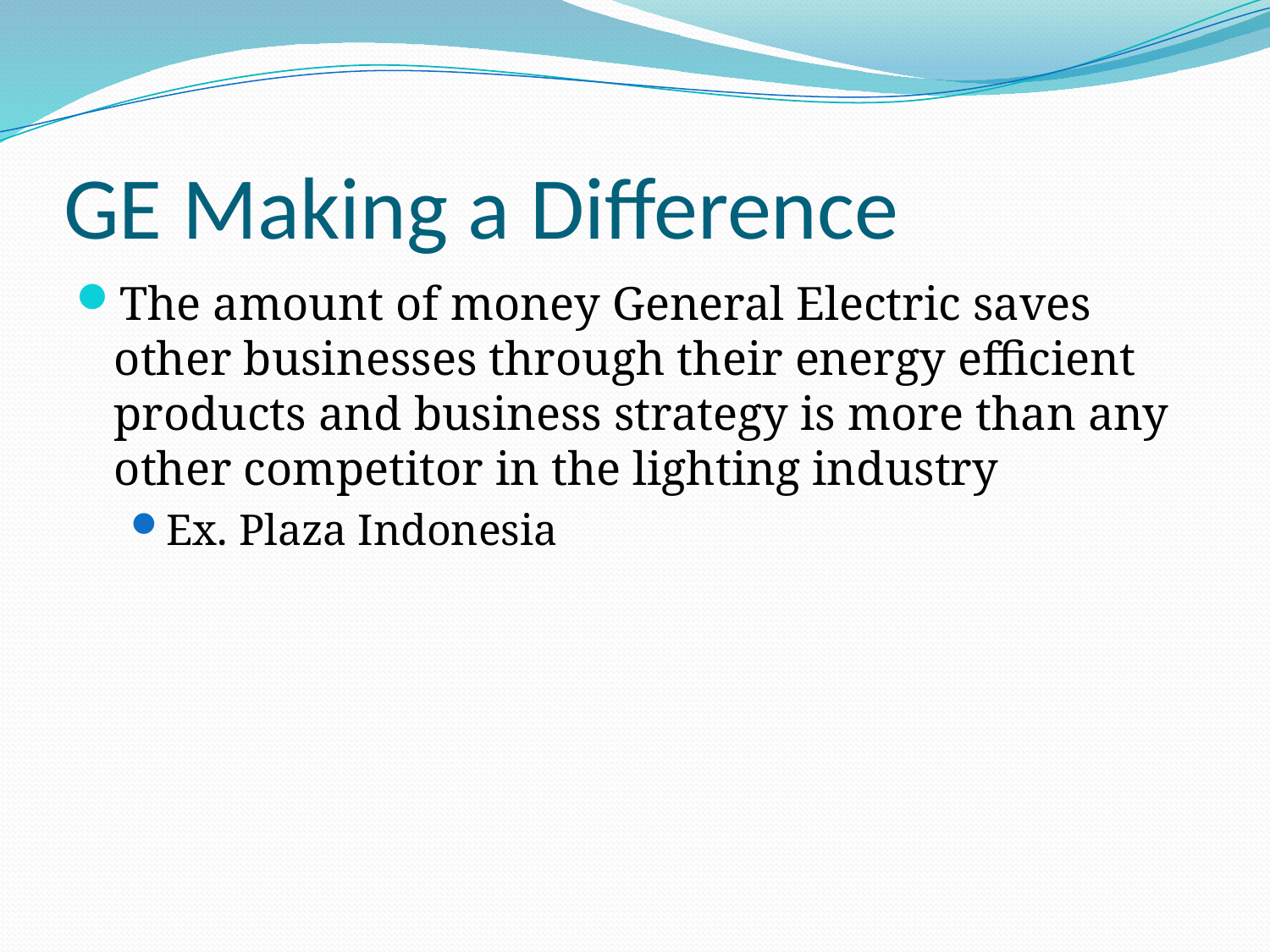

# GE Making a Difference
The amount of money General Electric saves other businesses through their energy efficient products and business strategy is more than any other competitor in the lighting industry
Ex. Plaza Indonesia